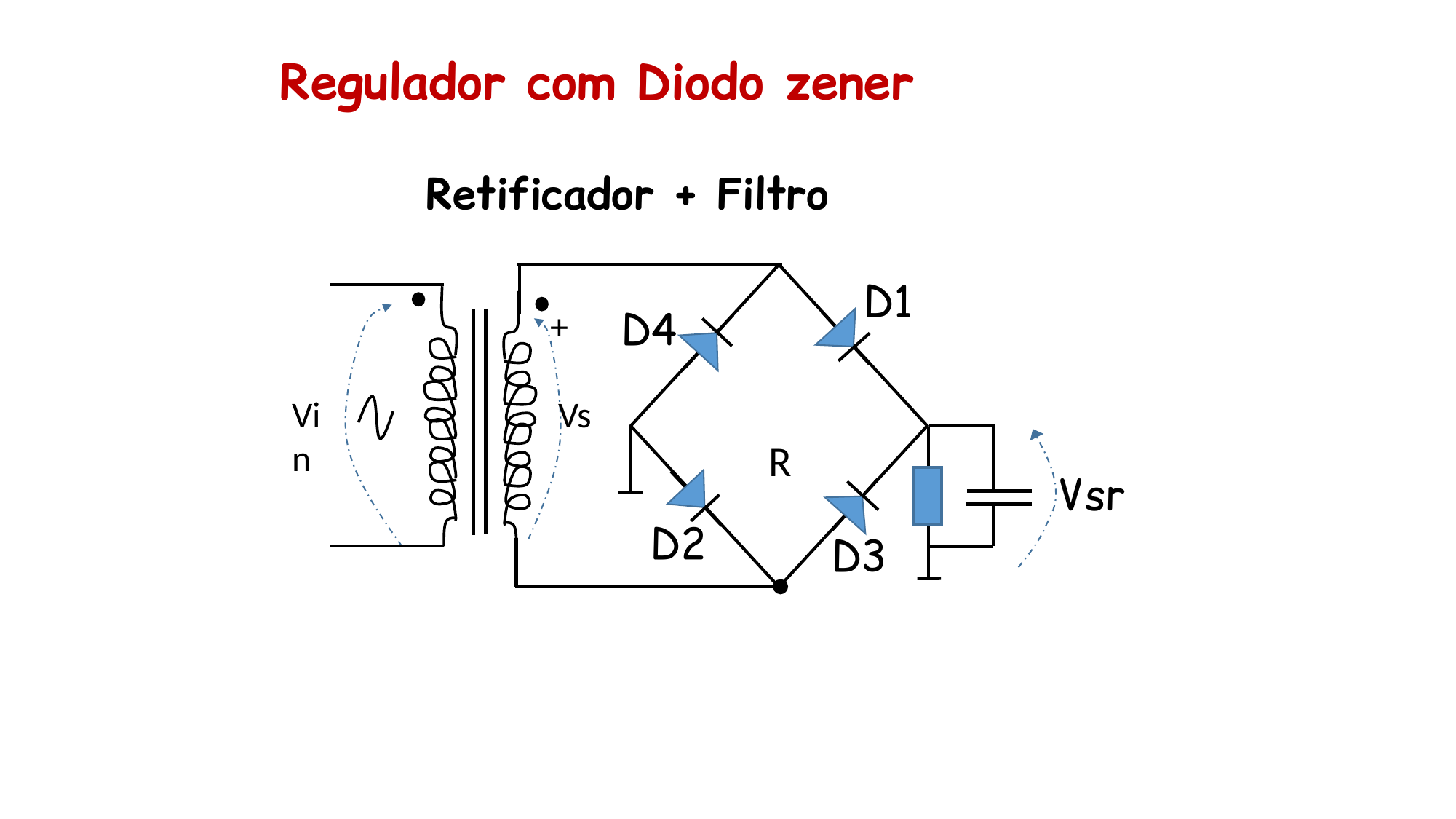

Regulador com Diodo zener
Retificador + Filtro

D1

D4
+

Vin
Vs

R

Vsr

D2
D3

399